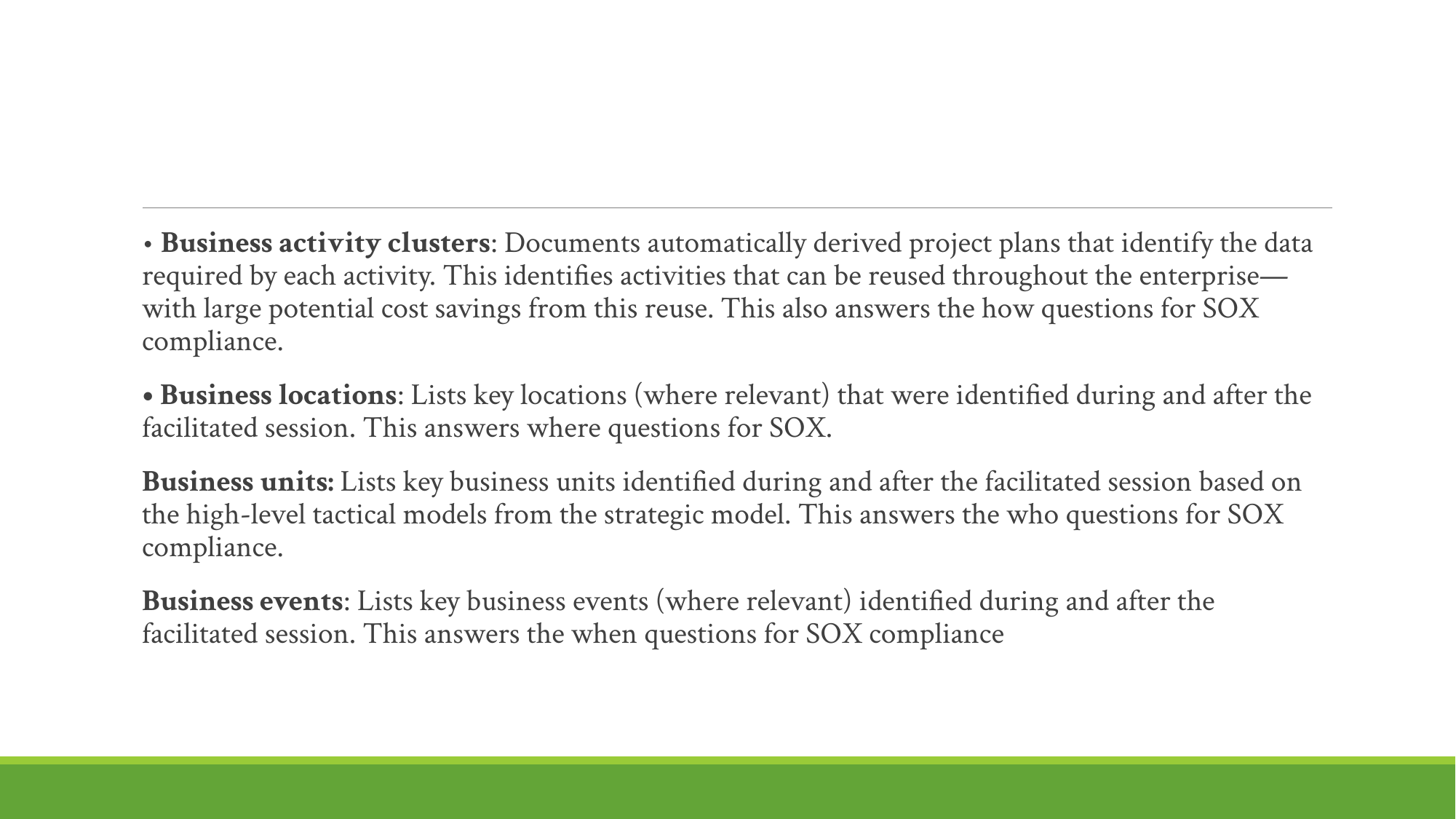

#
• Business activity clusters: Documents automatically derived project plans that identify the data required by each activity. This identifies activities that can be reused throughout the enterprise—with large potential cost savings from this reuse. This also answers the how questions for SOX compliance.
• Business locations: Lists key locations (where relevant) that were identified during and after the facilitated session. This answers where questions for SOX.
Business units: Lists key business units identified during and after the facilitated session based on the high-level tactical models from the strategic model. This answers the who questions for SOX compliance.
Business events: Lists key business events (where relevant) identified during and after the facilitated session. This answers the when questions for SOX compliance